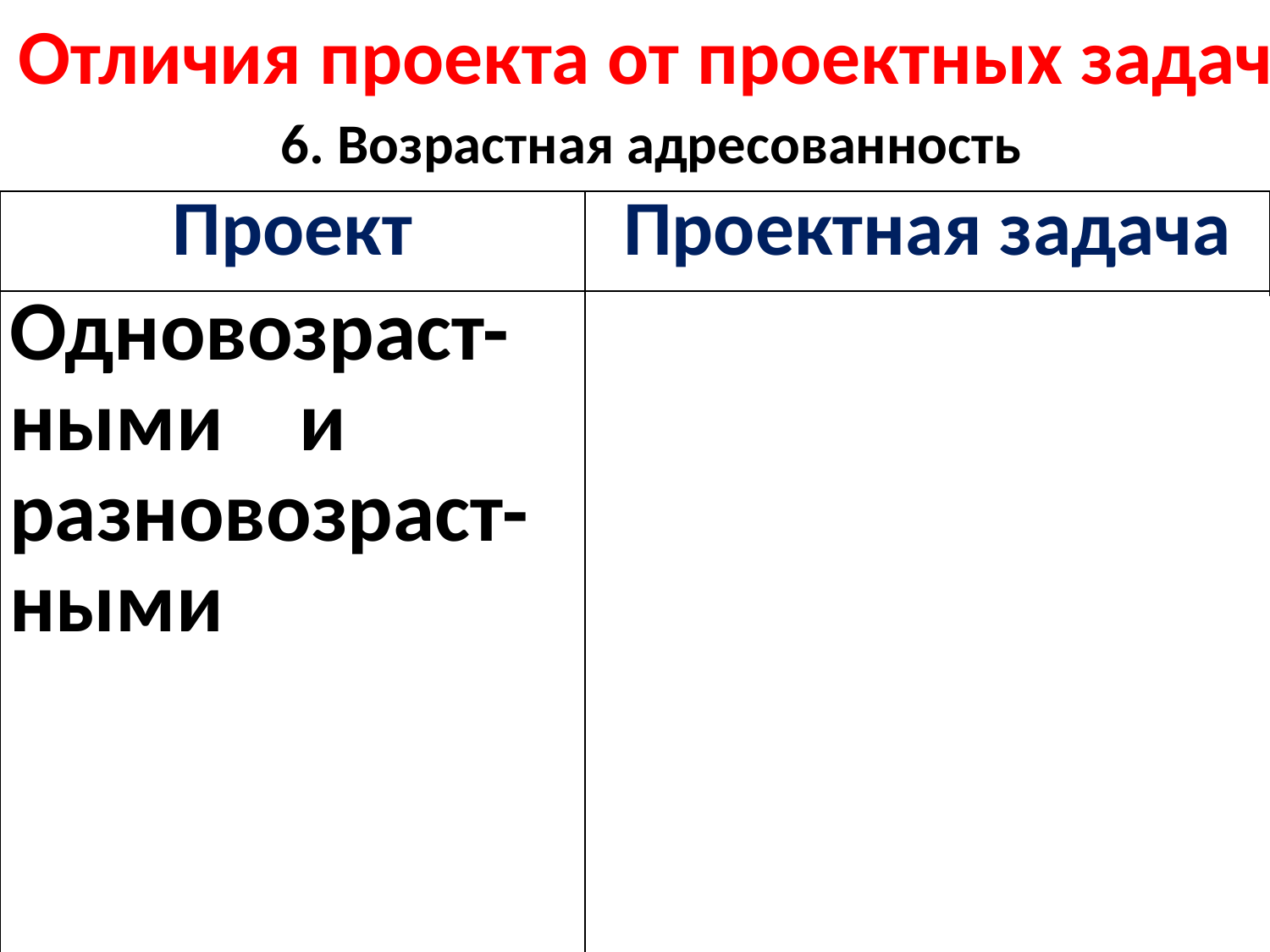

Отличия проекта от проектных задач
6. Возрастная адресованность
| Проект | Проектная задача |
| --- | --- |
| Одновозраст-ными и разновозраст-ными | Одновозраст- ными |